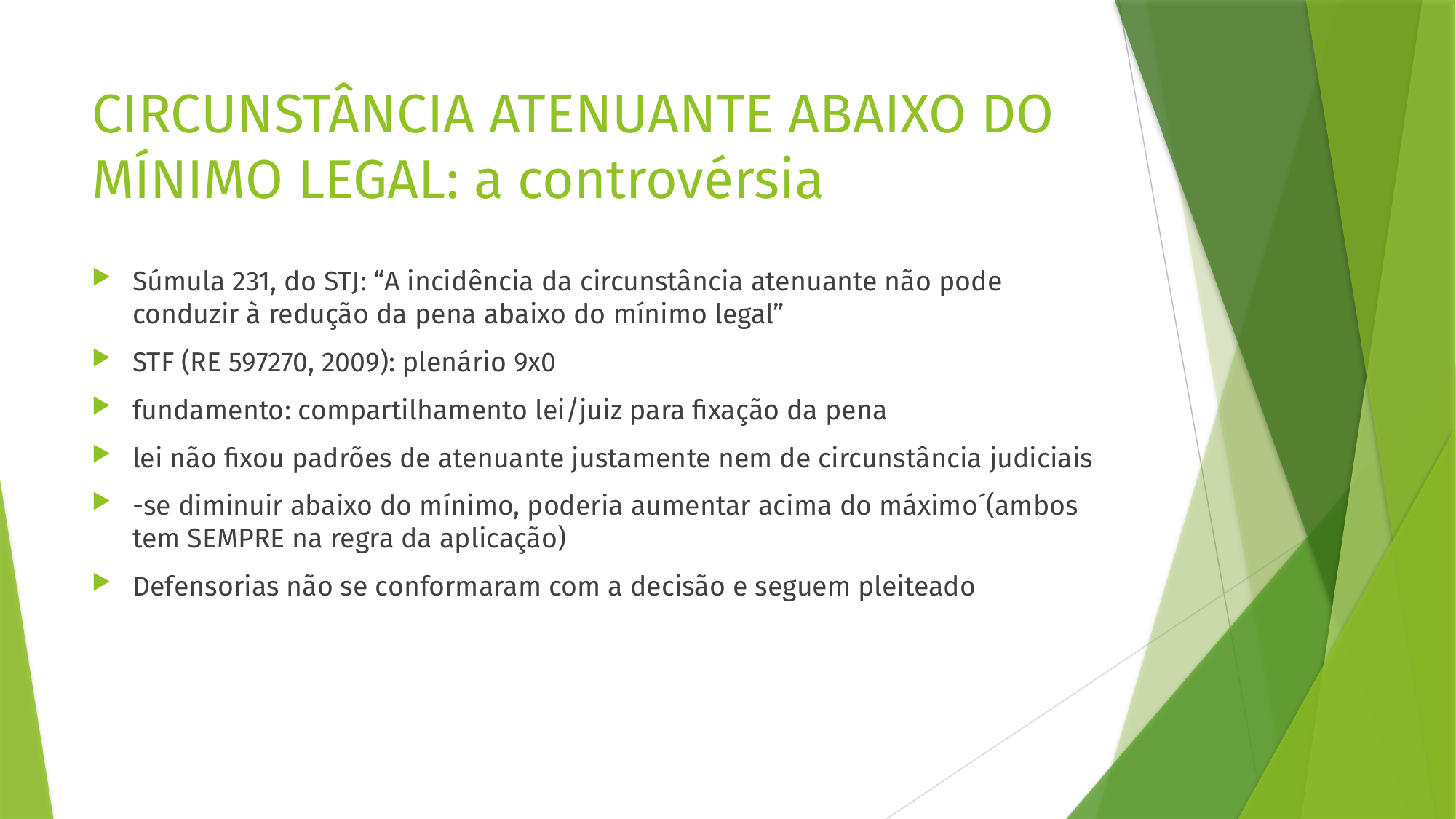

# CIRCUNSTÂNCIA ATENUANTE ABAIXO DO MÍNIMO LEGAL: a controvérsia
Súmula 231, do STJ: “A incidência da circunstância atenuante não pode conduzir à redução da pena abaixo do mínimo legal”
STF (RE 597270, 2009): plenário 9x0
fundamento: compartilhamento lei/juiz para fixação da pena
lei não fixou padrões de atenuante justamente nem de circunstância judiciais
-se diminuir abaixo do mínimo, poderia aumentar acima do máximo´(ambos tem SEMPRE na regra da aplicação)
Defensorias não se conformaram com a decisão e seguem pleiteado